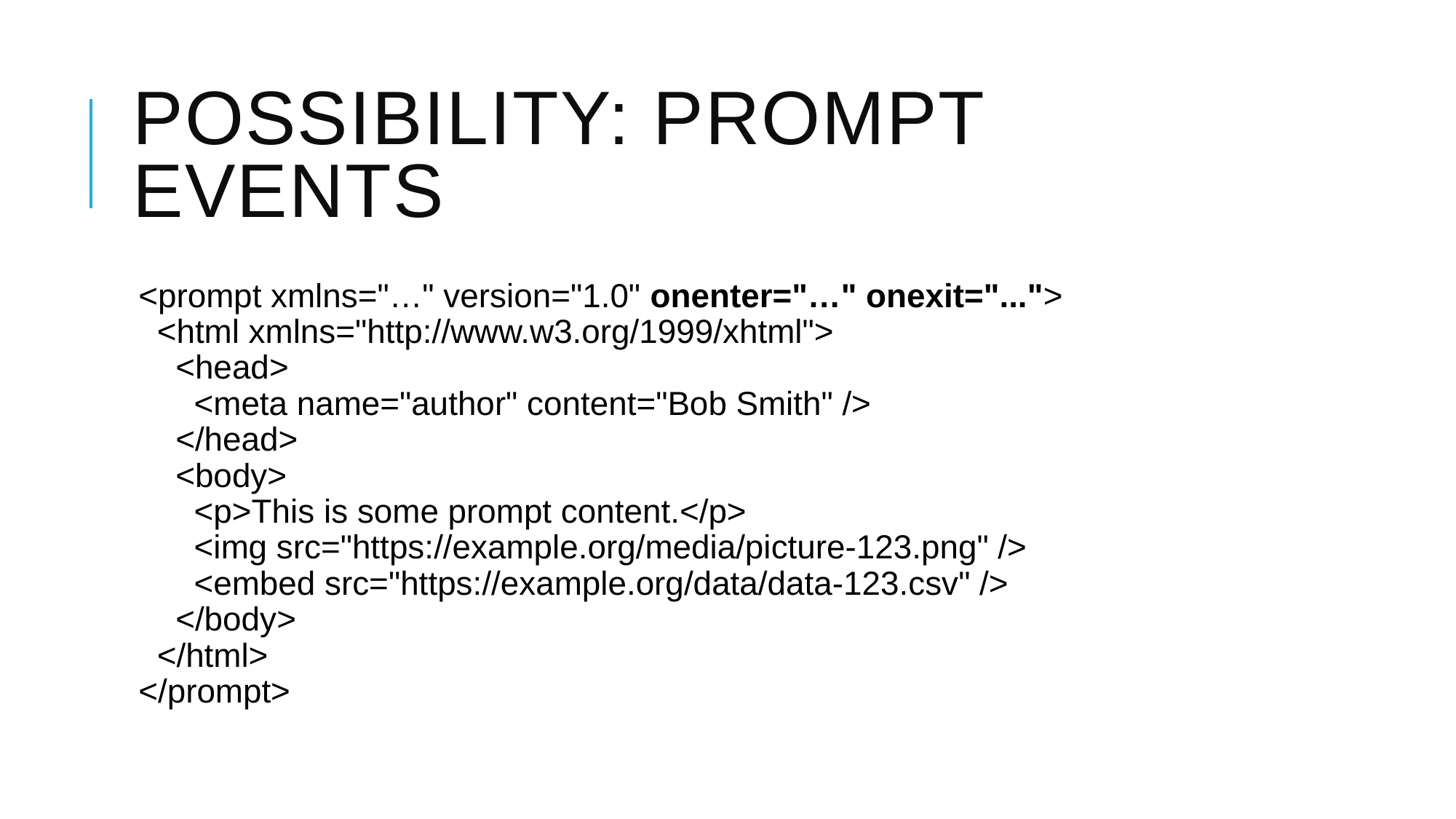

# Possibility: Prompt Events
<prompt xmlns="…" version="1.0" onenter="…" onexit="...">
  <html xmlns="http://www.w3.org/1999/xhtml">
    <head>
      <meta name="author" content="Bob Smith" />
    </head>
    <body>
      <p>This is some prompt content.</p>
      <img src="https://example.org/media/picture-123.png" />
      <embed src="https://example.org/data/data-123.csv" />
    </body>
  </html>
</prompt>